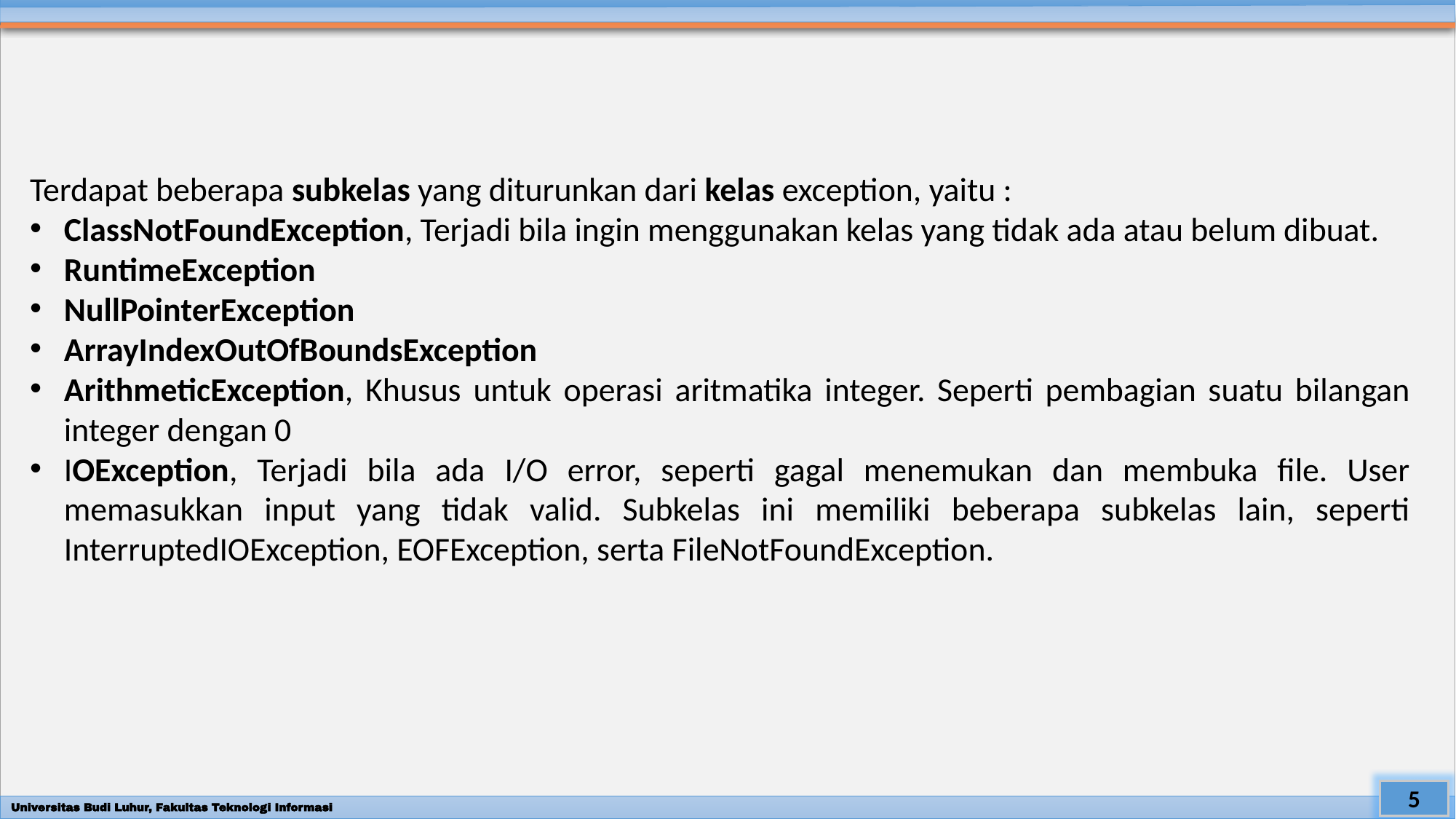

#
Terdapat beberapa subkelas yang diturunkan dari kelas exception, yaitu :
ClassNotFoundException, Terjadi bila ingin menggunakan kelas yang tidak ada atau belum dibuat.
RuntimeException
NullPointerException
ArrayIndexOutOfBoundsException
ArithmeticException, Khusus untuk operasi aritmatika integer. Seperti pembagian suatu bilangan integer dengan 0
IOException, Terjadi bila ada I/O error, seperti gagal menemukan dan membuka file. User memasukkan input yang tidak valid. Subkelas ini memiliki beberapa subkelas lain, seperti InterruptedIOException, EOFException, serta FileNotFoundException.